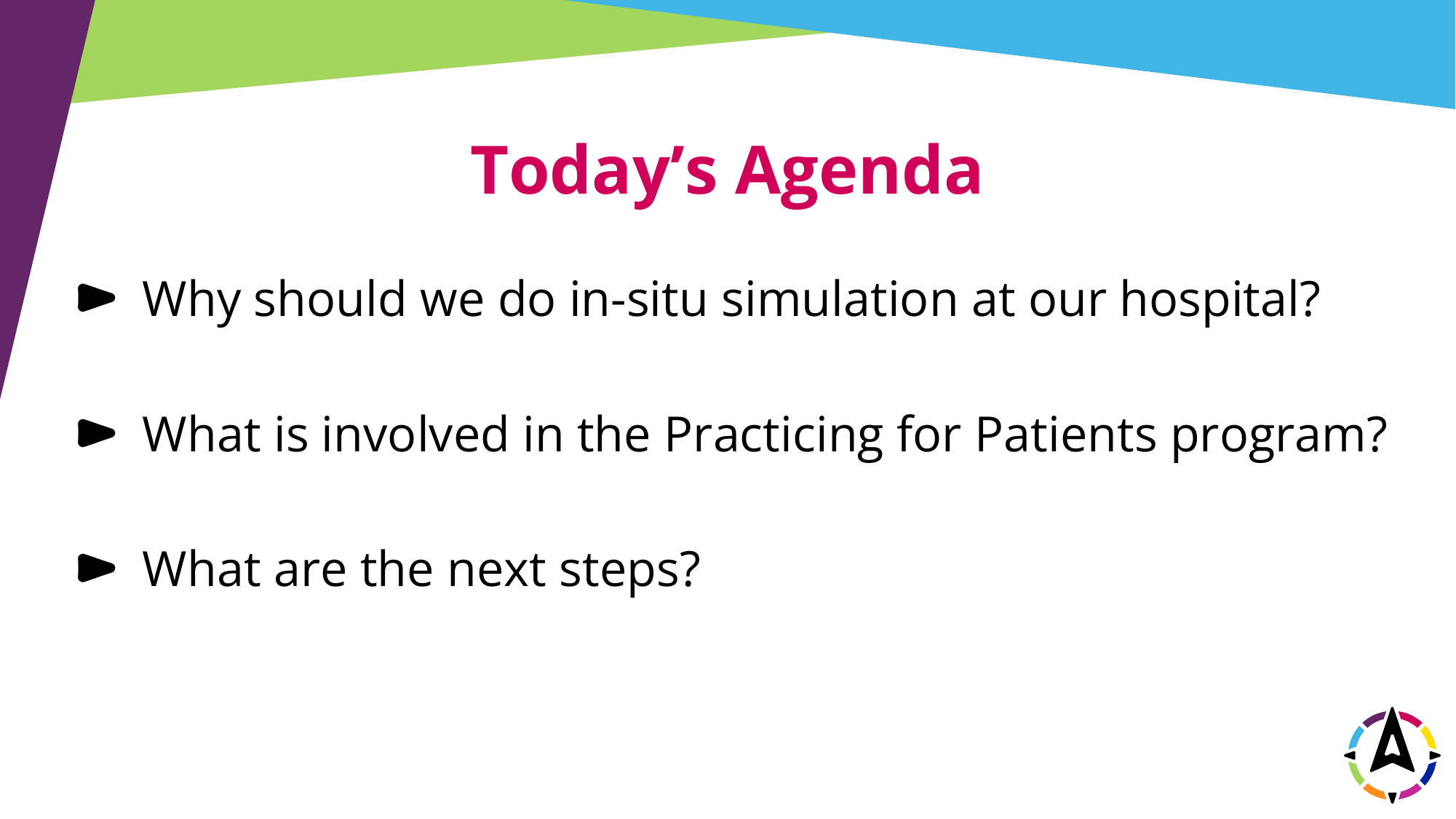

# Today’s Agenda
  Why should we do in-situ simulation at our hospital?

  What is involved in the Practicing for Patients program?

  What are the next steps?